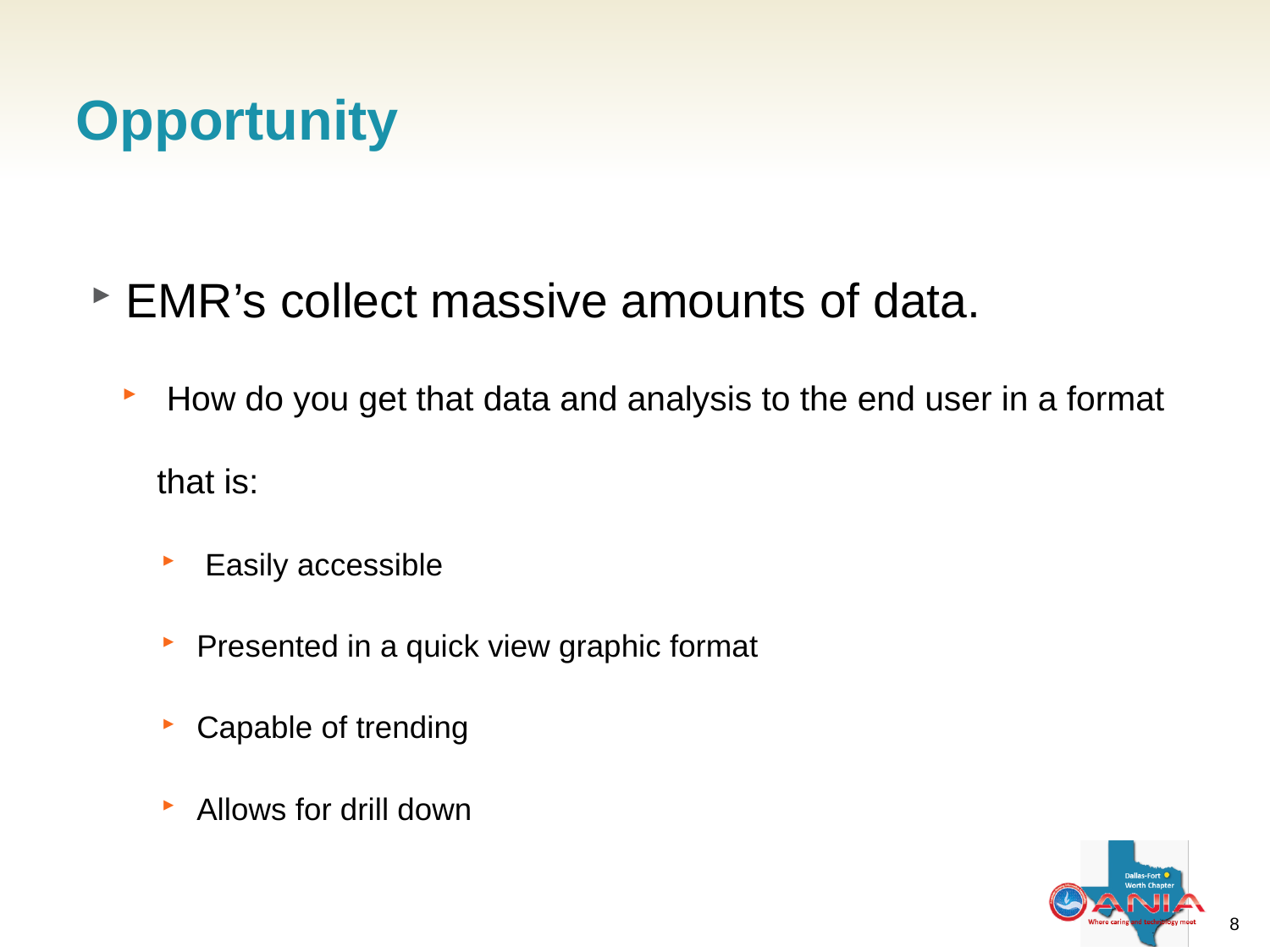

# Opportunity
EMR’s collect massive amounts of data.
 How do you get that data and analysis to the end user in a format that is:
 Easily accessible
Presented in a quick view graphic format
Capable of trending
Allows for drill down

8